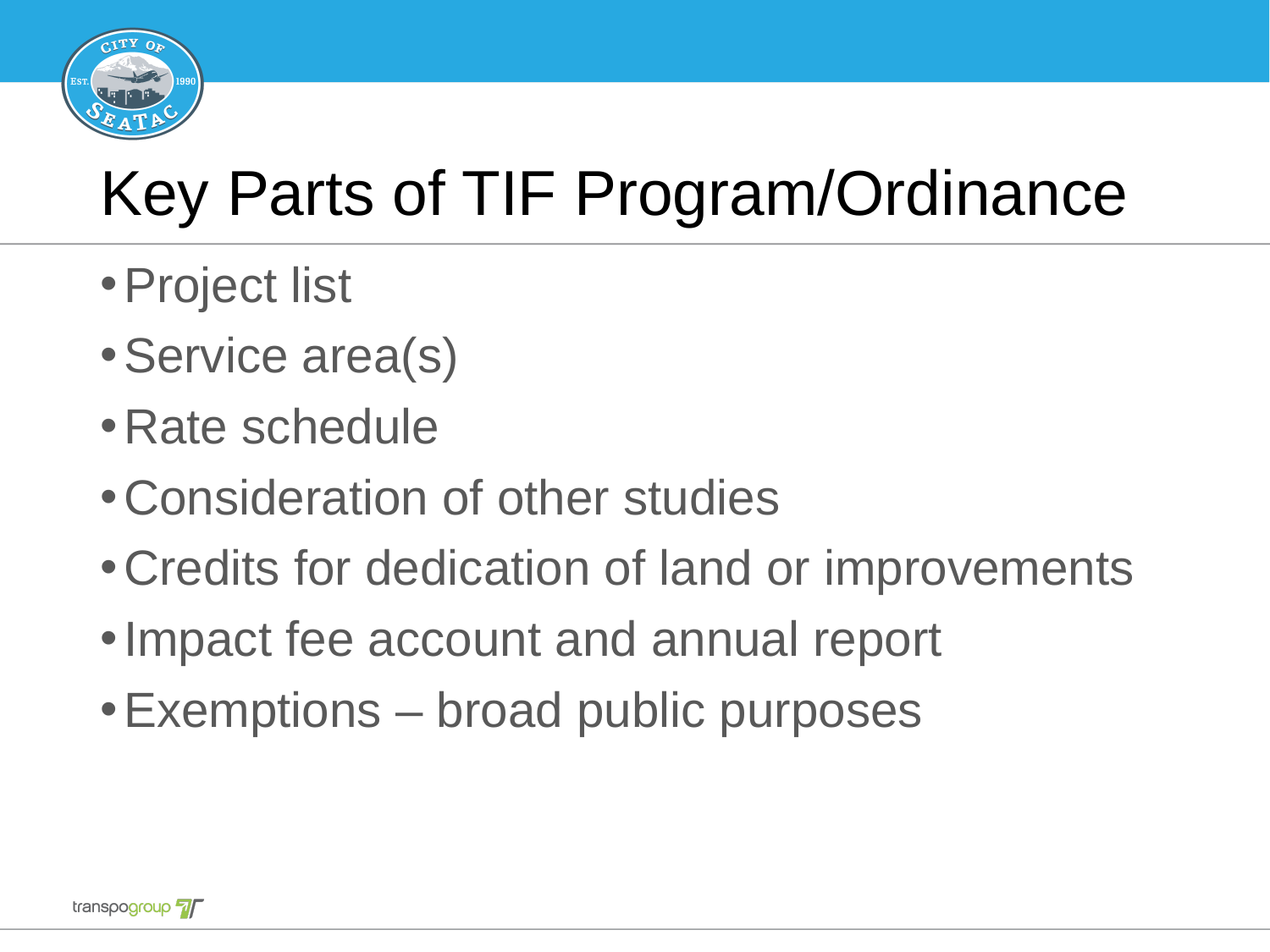

# Key Parts of TIF Program/Ordinance
Project list
Service area(s)
Rate schedule
Consideration of other studies
Credits for dedication of land or improvements
Impact fee account and annual report
Exemptions – broad public purposes